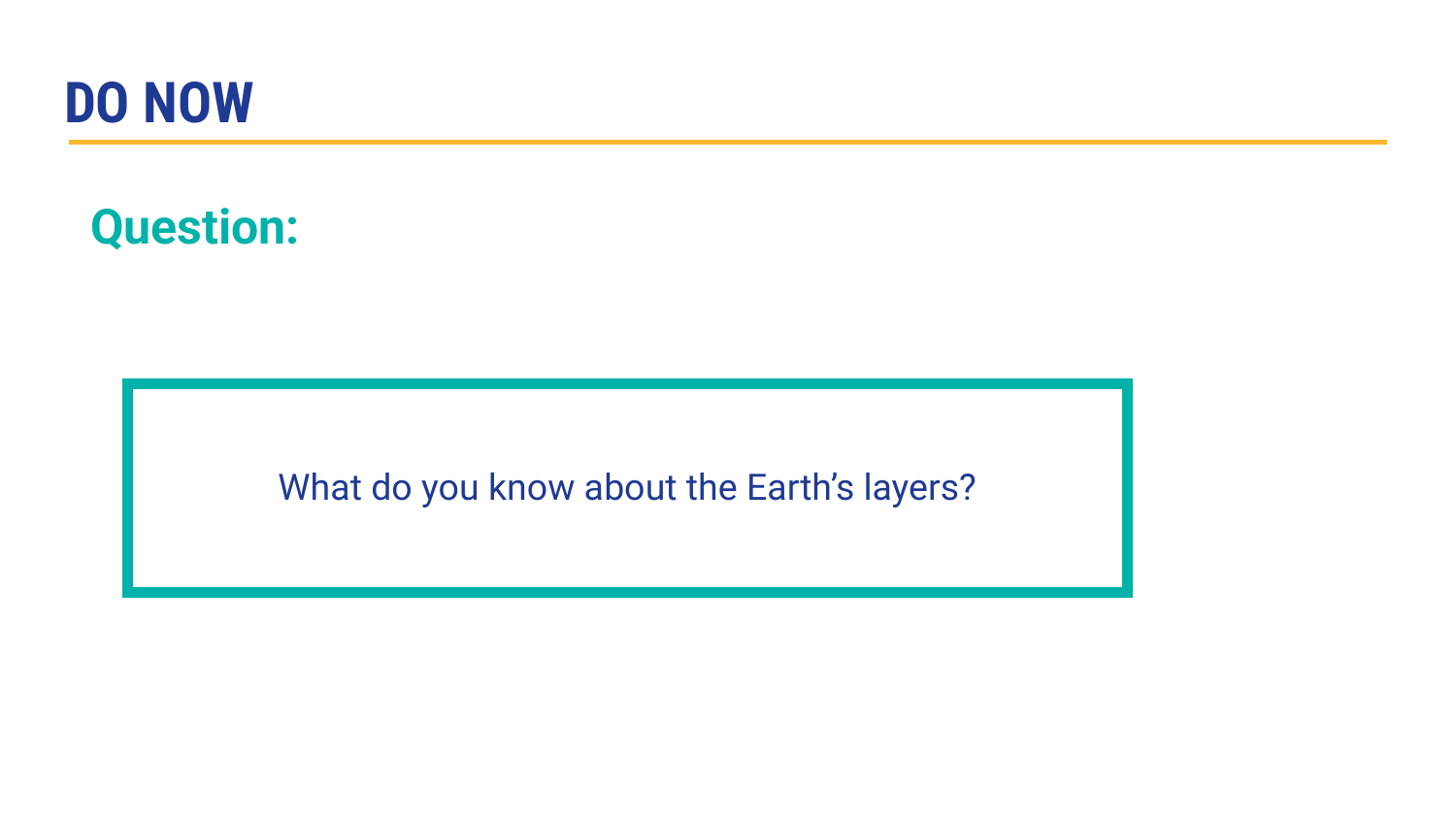

# DO NOW
Question:
| What do you know about the Earth’s layers? |
| --- |